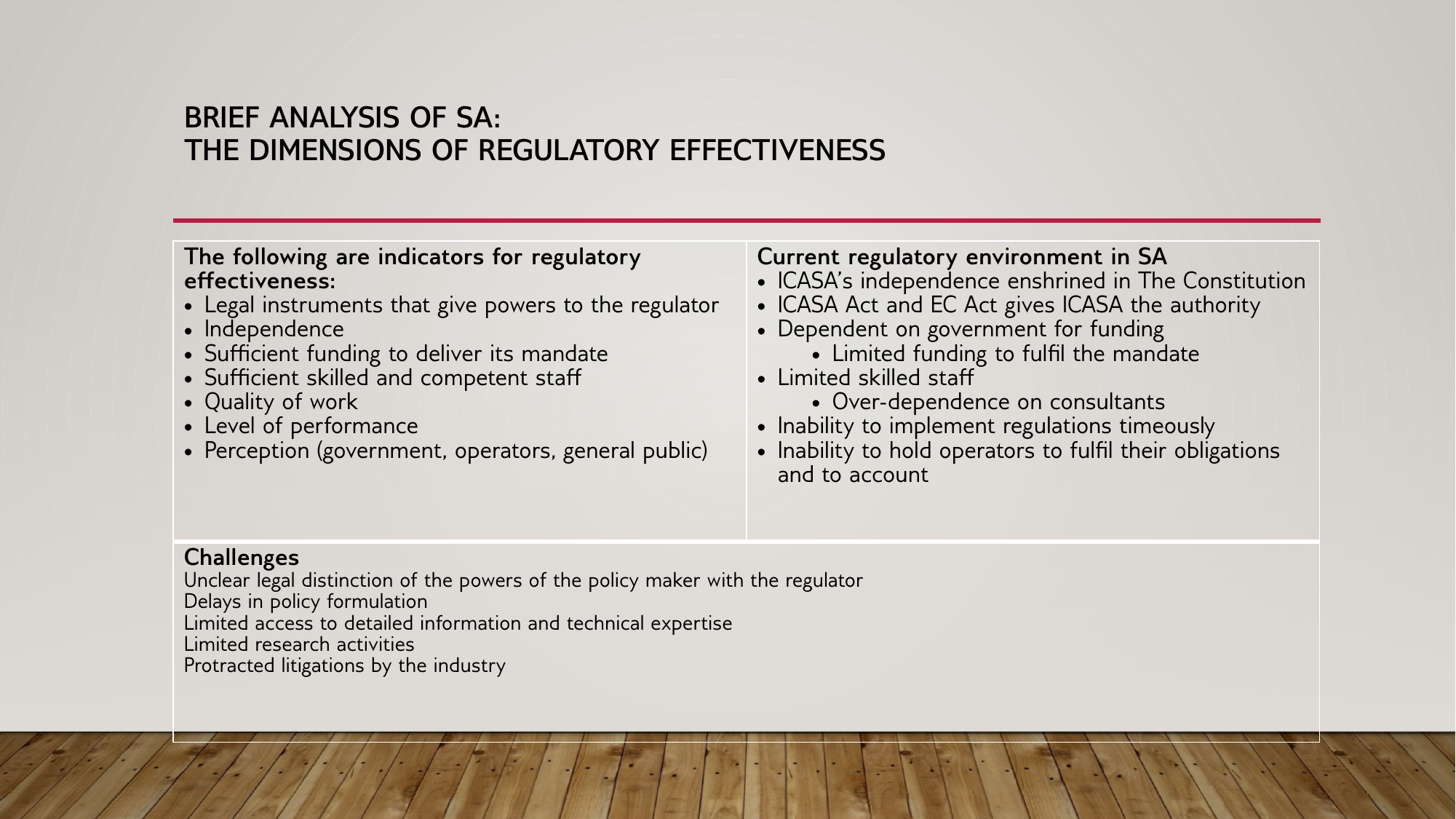

# Brief analysis of sA: The dimensions of regulatory effectiveness
| The following are indicators for regulatory effectiveness: Legal instruments that give powers to the regulator Independence Sufficient funding to deliver its mandate Sufficient skilled and competent staff Quality of work Level of performance Perception (government, operators, general public) | Current regulatory environment in SA ICASA’s independence enshrined in The Constitution ICASA Act and EC Act gives ICASA the authority Dependent on government for funding Limited funding to fulfil the mandate Limited skilled staff Over-dependence on consultants Inability to implement regulations timeously Inability to hold operators to fulfil their obligations and to account |
| --- | --- |
| Challenges Unclear legal distinction of the powers of the policy maker with the regulator Delays in policy formulation Limited access to detailed information and technical expertise Limited research activities Protracted litigations by the industry |  |